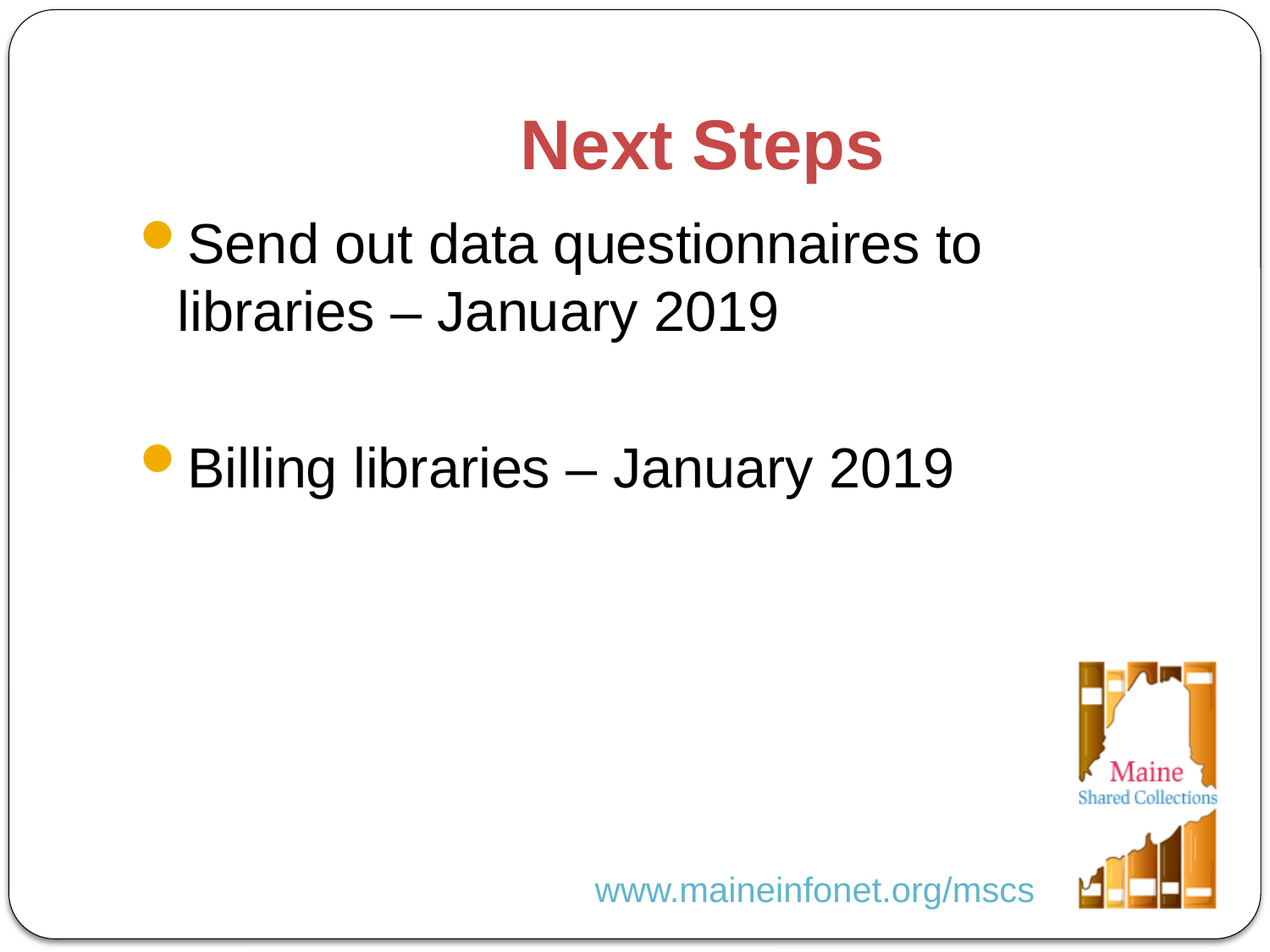

# Next Steps
Send out data questionnaires to libraries – January 2019

Billing libraries – January 2019

www.maineinfonet.org/mscs